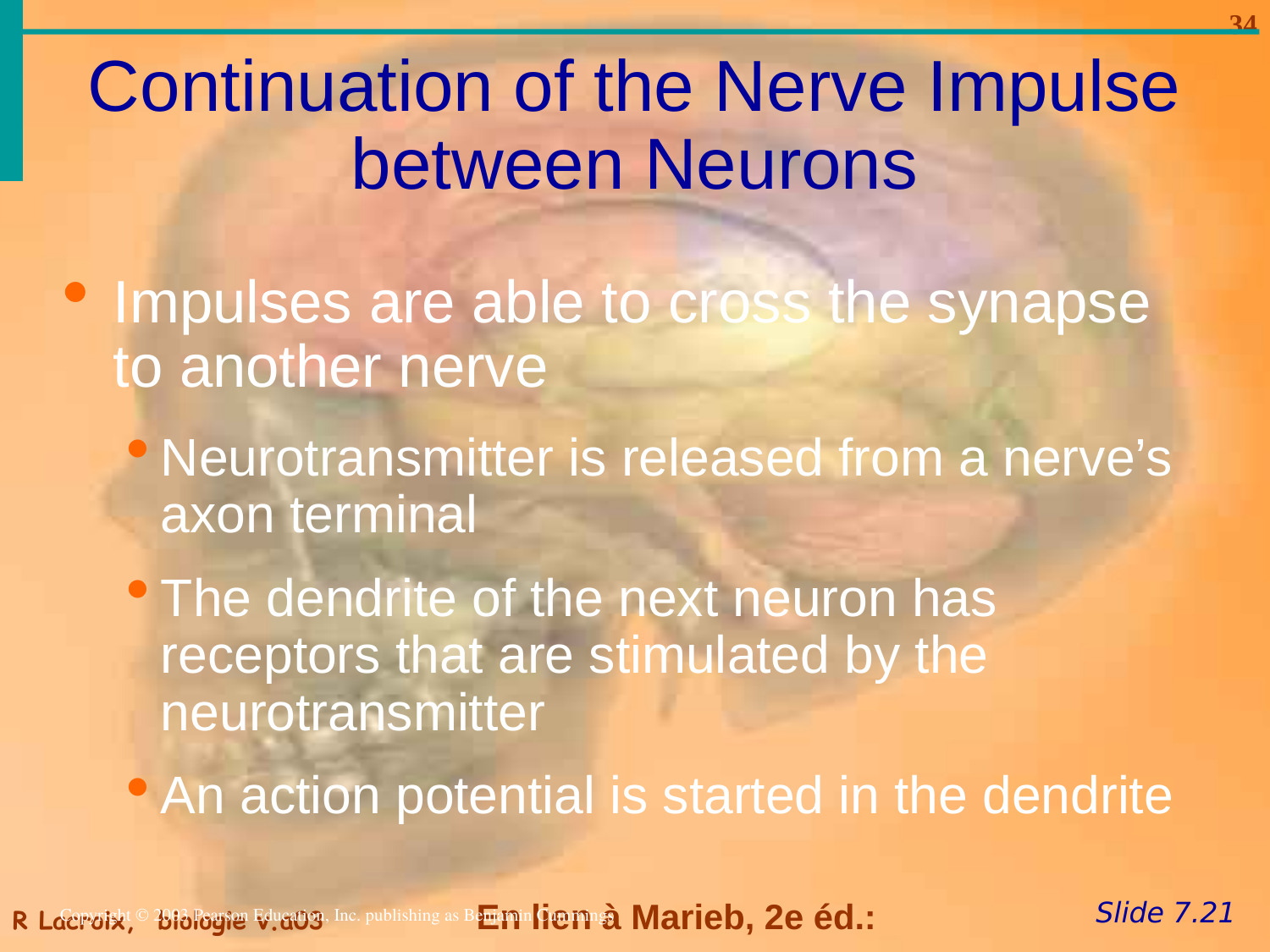

Continuation of the Nerve Impulse between Neurons
Impulses are able to cross the synapse to another nerve
Neurotransmitter is released from a nerve’s axon terminal
The dendrite of the next neuron has receptors that are stimulated by the neurotransmitter
An action potential is started in the dendrite
Slide 7.21
Copyright © 2003 Pearson Education, Inc. publishing as Benjamin Cummings